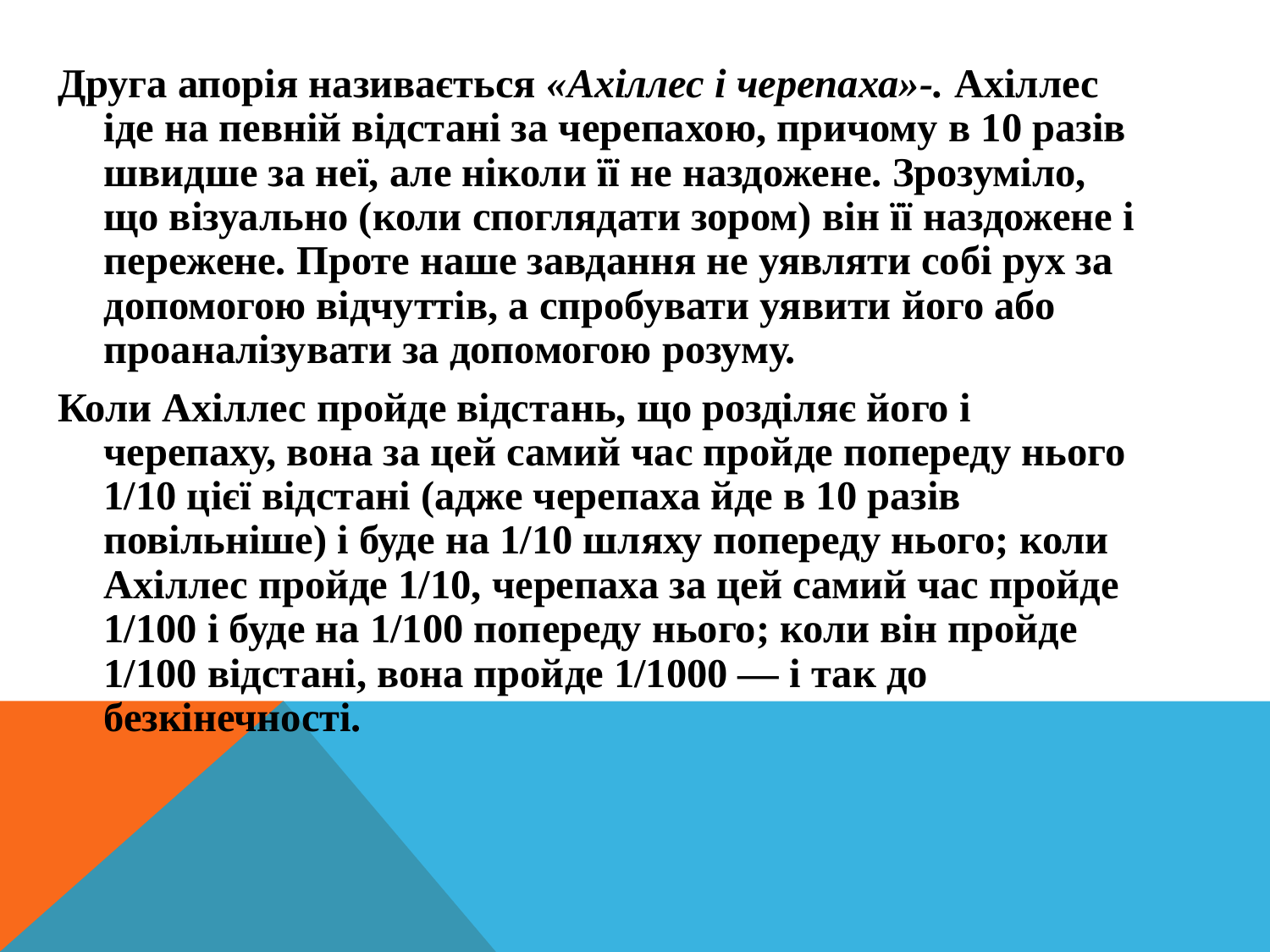

Друга апорія називається «Ахіллес і черепаха»-. Ахіллес іде на певній відстані за черепахою, причому в 10 разів швидше за неї, але ніколи її не наздожене. Зрозуміло, що візуально (коли споглядати зором) він її наздожене і пережене. Проте наше завдання не уявляти собі рух за допомогою відчуттів, а спробувати уявити його або проаналізувати за допомогою розуму.
Коли Ахіллес пройде відстань, що розділяє його і черепаху, вона за цей самий час пройде попереду нього 1/10 цієї відстані (адже черепаха йде в 10 разів повільніше) і буде на 1/10 шляху попереду нього; коли Ахіллес пройде 1/10, черепаха за цей самий час пройде 1/100 і буде на 1/100 попереду нього; коли він пройде 1/100 відстані, вона пройде 1/1000 — і так до безкінечності.